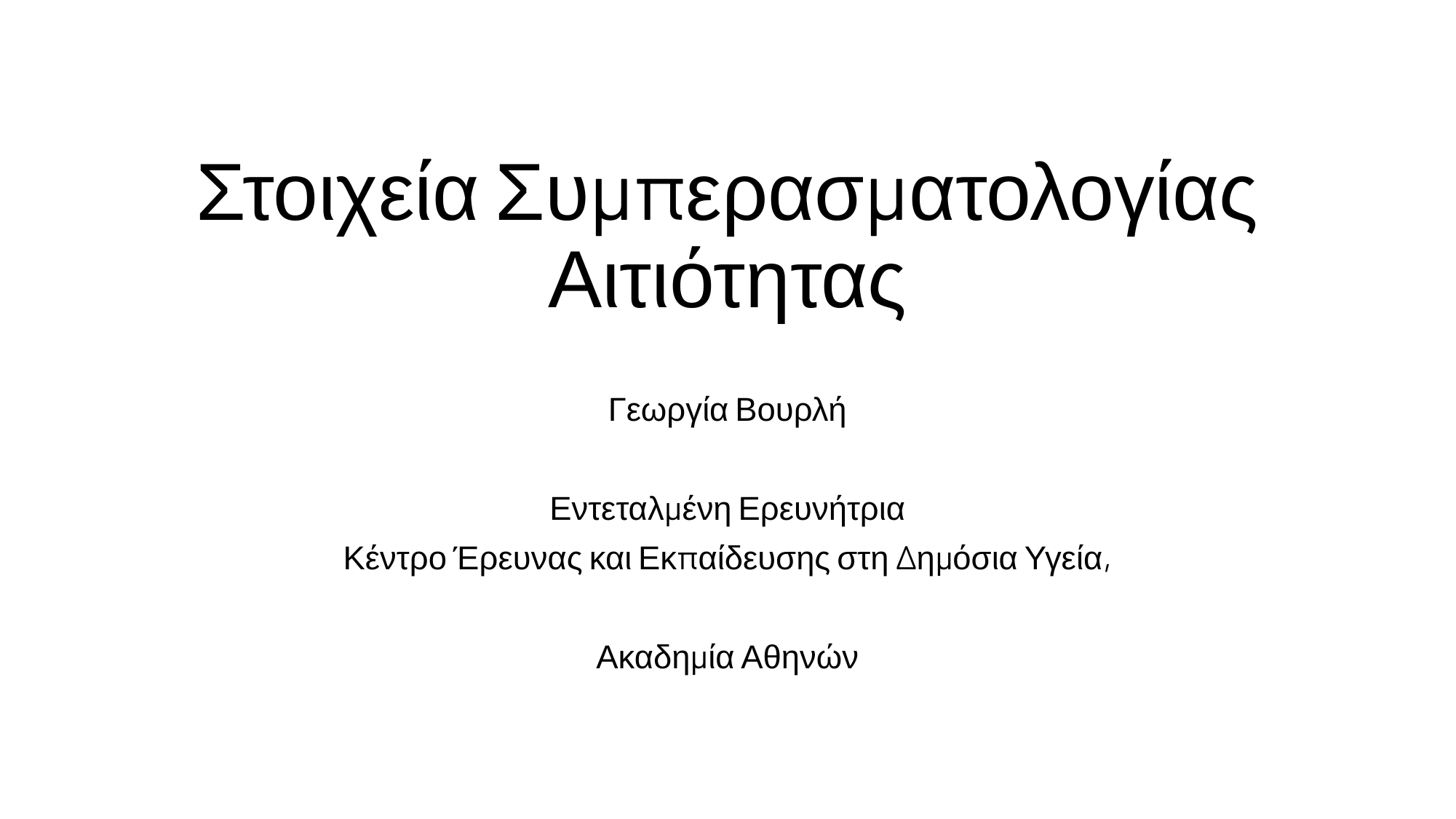

# Στοιχεία Συμπερασματολογίας Αιτιότητας
Γεωργία Βουρλή

Εντεταλμένη Ερευνήτρια
Κέντρο Έρευνας και Εκπαίδευσης στη Δημόσια Υγεία,

Ακαδημία Αθηνών